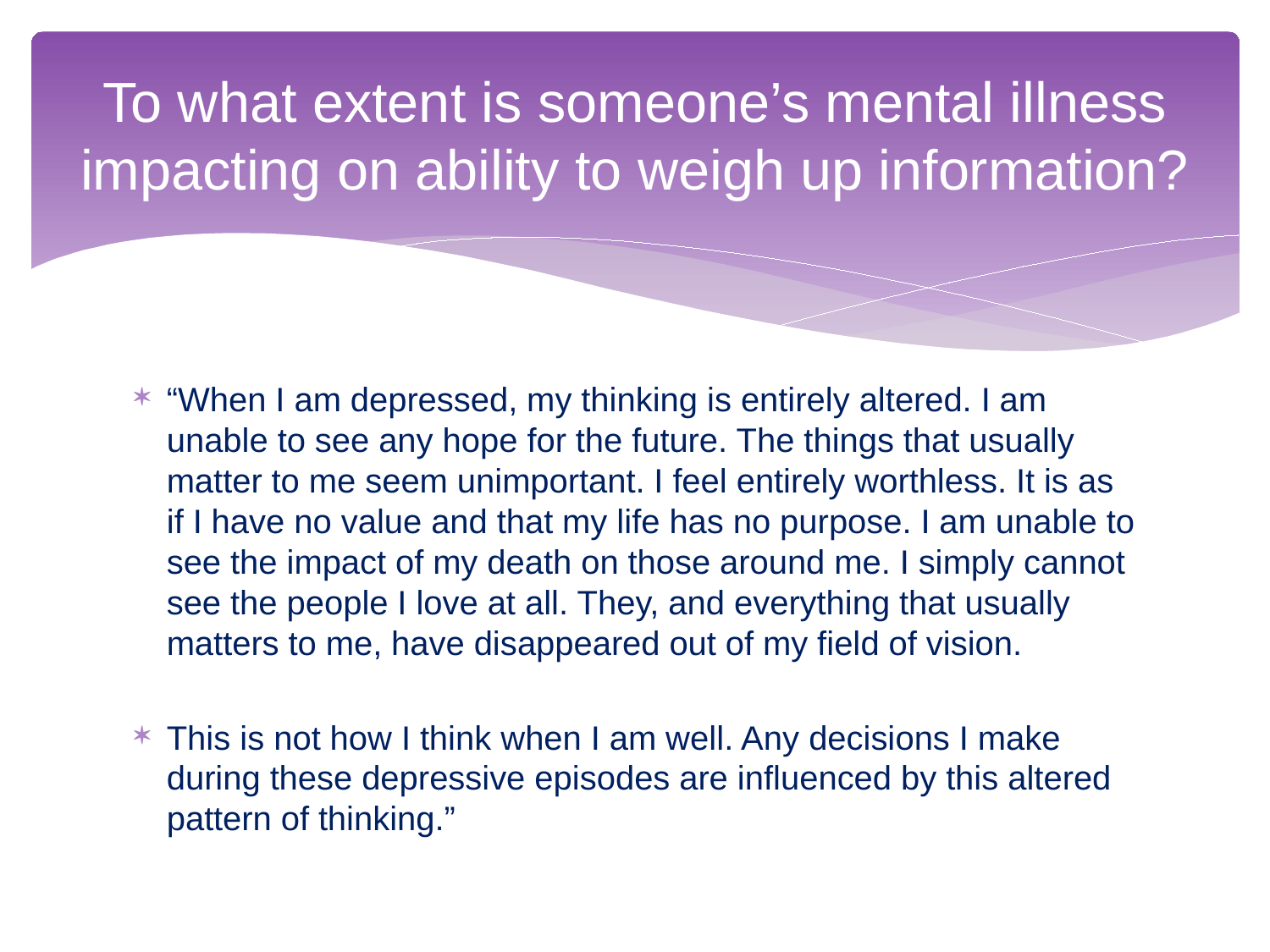

# To what extent is someone’s mental illness impacting on ability to weigh up information?
“When I am depressed, my thinking is entirely altered. I am unable to see any hope for the future. The things that usually matter to me seem unimportant. I feel entirely worthless. It is as if I have no value and that my life has no purpose. I am unable to see the impact of my death on those around me. I simply cannot see the people I love at all. They, and everything that usually matters to me, have disappeared out of my field of vision.

This is not how I think when I am well. Any decisions I make during these depressive episodes are influenced by this altered pattern of thinking.”